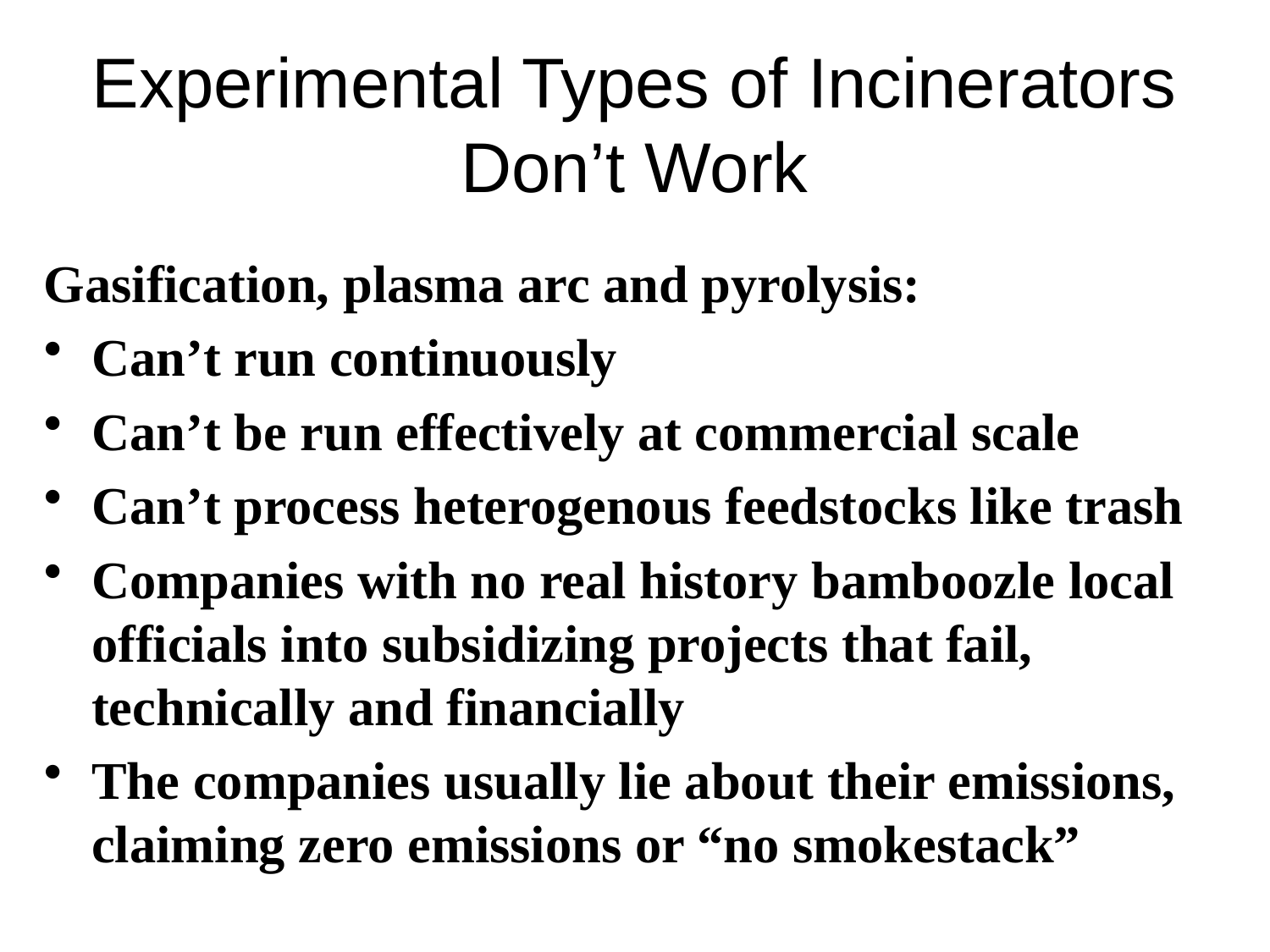

Experimental Types of Incinerators Don’t Work
Gasification, plasma arc and pyrolysis:
Can’t run continuously
Can’t be run effectively at commercial scale
Can’t process heterogenous feedstocks like trash
Companies with no real history bamboozle local officials into subsidizing projects that fail, technically and financially
The companies usually lie about their emissions, claiming zero emissions or “no smokestack”